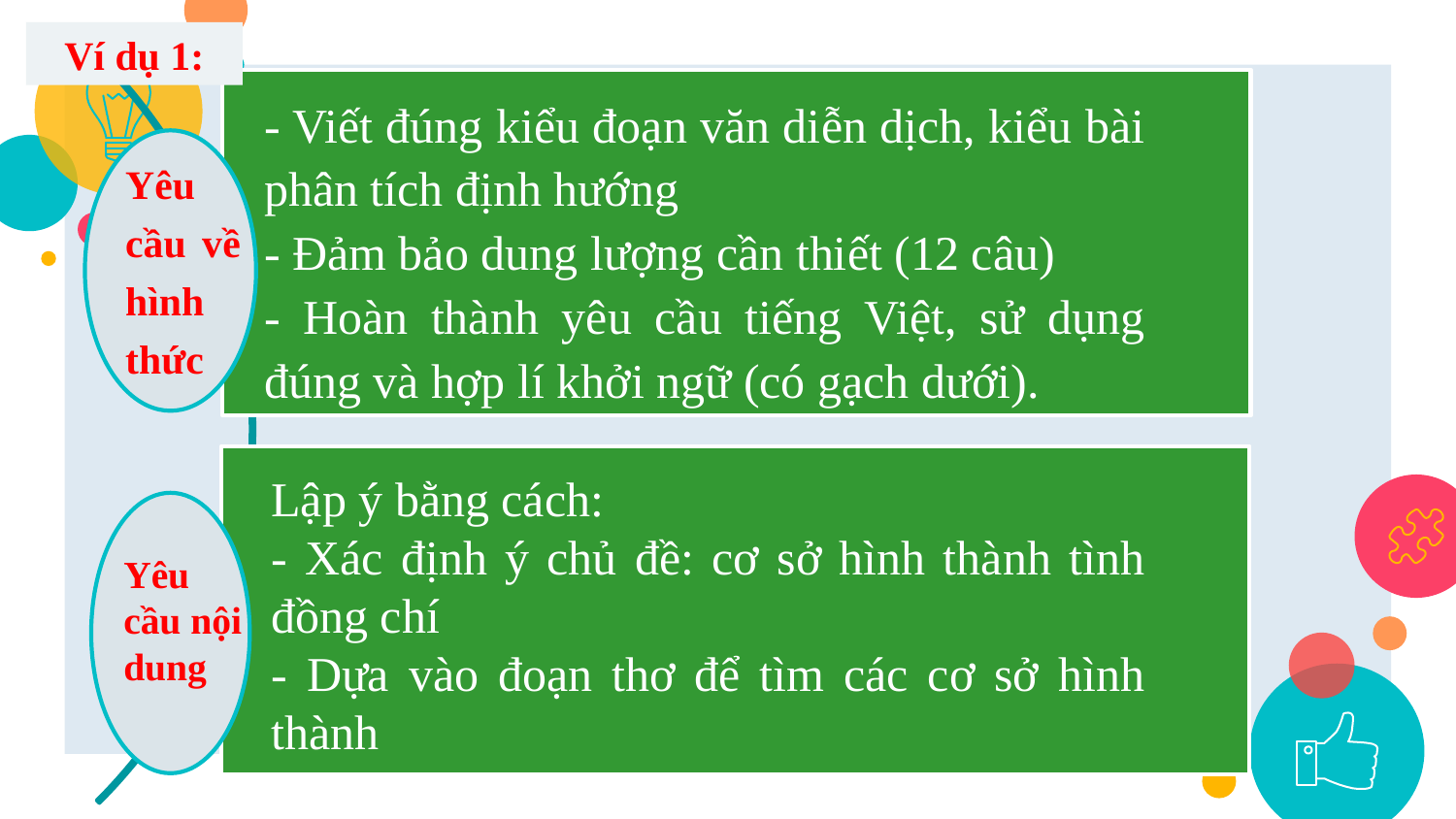

Ví dụ 1:

- Viết đúng kiểu đoạn văn diễn dịch, kiểu bài phân tích định hướng
- Đảm bảo dung lượng cần thiết (12 câu)
- Hoàn thành yêu cầu tiếng Việt, sử dụng đúng và hợp lí khởi ngữ (có gạch dưới).
Yêu cầu về hình thức
Lập ý bằng cách:
- Xác định ý chủ đề: cơ sở hình thành tình đồng chí
- Dựa vào đoạn thơ để tìm các cơ sở hình thành
Yêu cầu nội dung